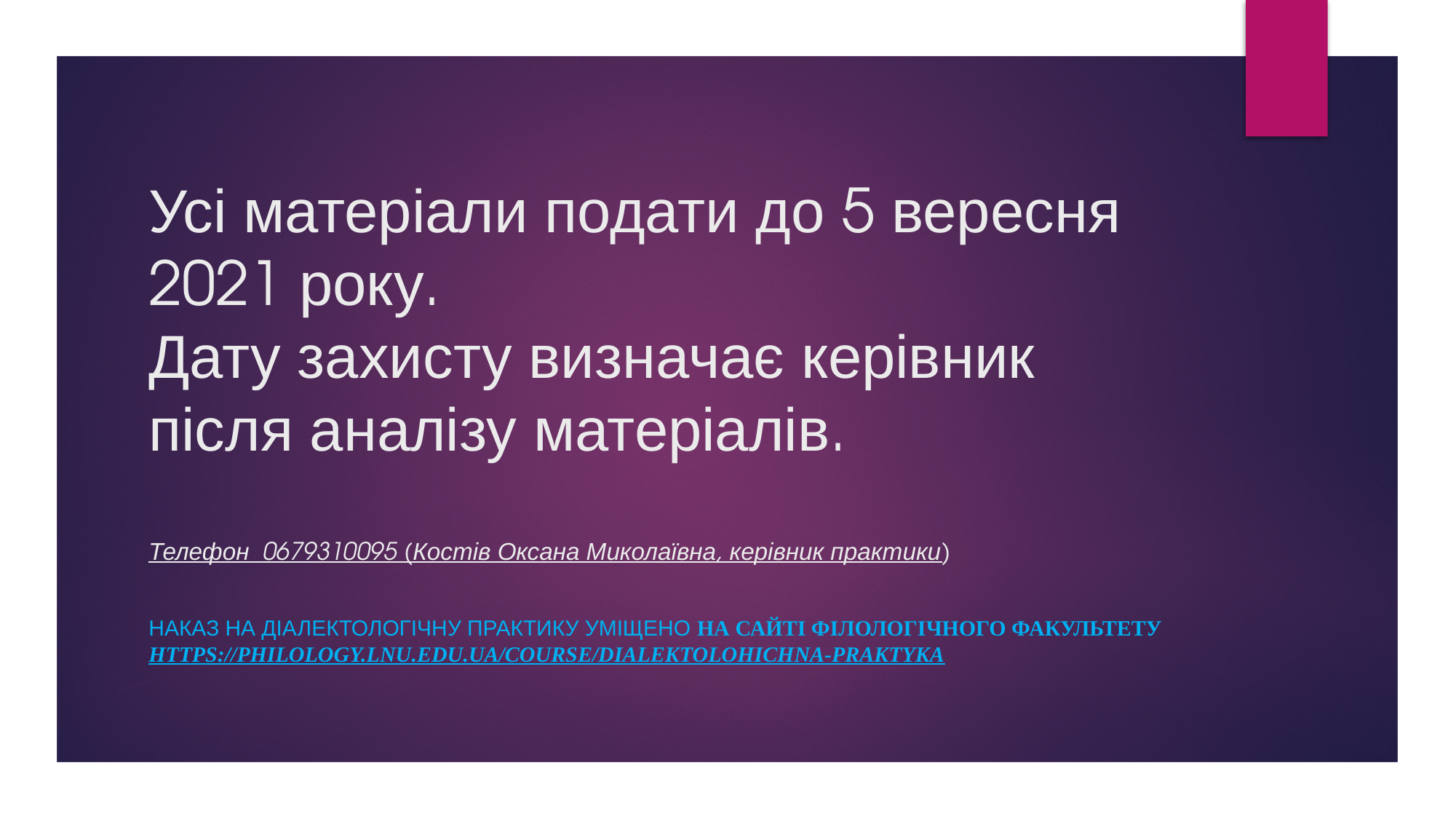

# Усі матеріали подати до 5 вересня 2021 року. Дату захисту визначає керівник після аналізу матеріалів. Телефон  0679310095 (Костів Оксана Миколаївна, керівник практики)

Наказ на діалектологічну практику уміщено на сайті філологічного факультету https://philology.lnu.edu.ua/course/dialektolohichna-praktyka